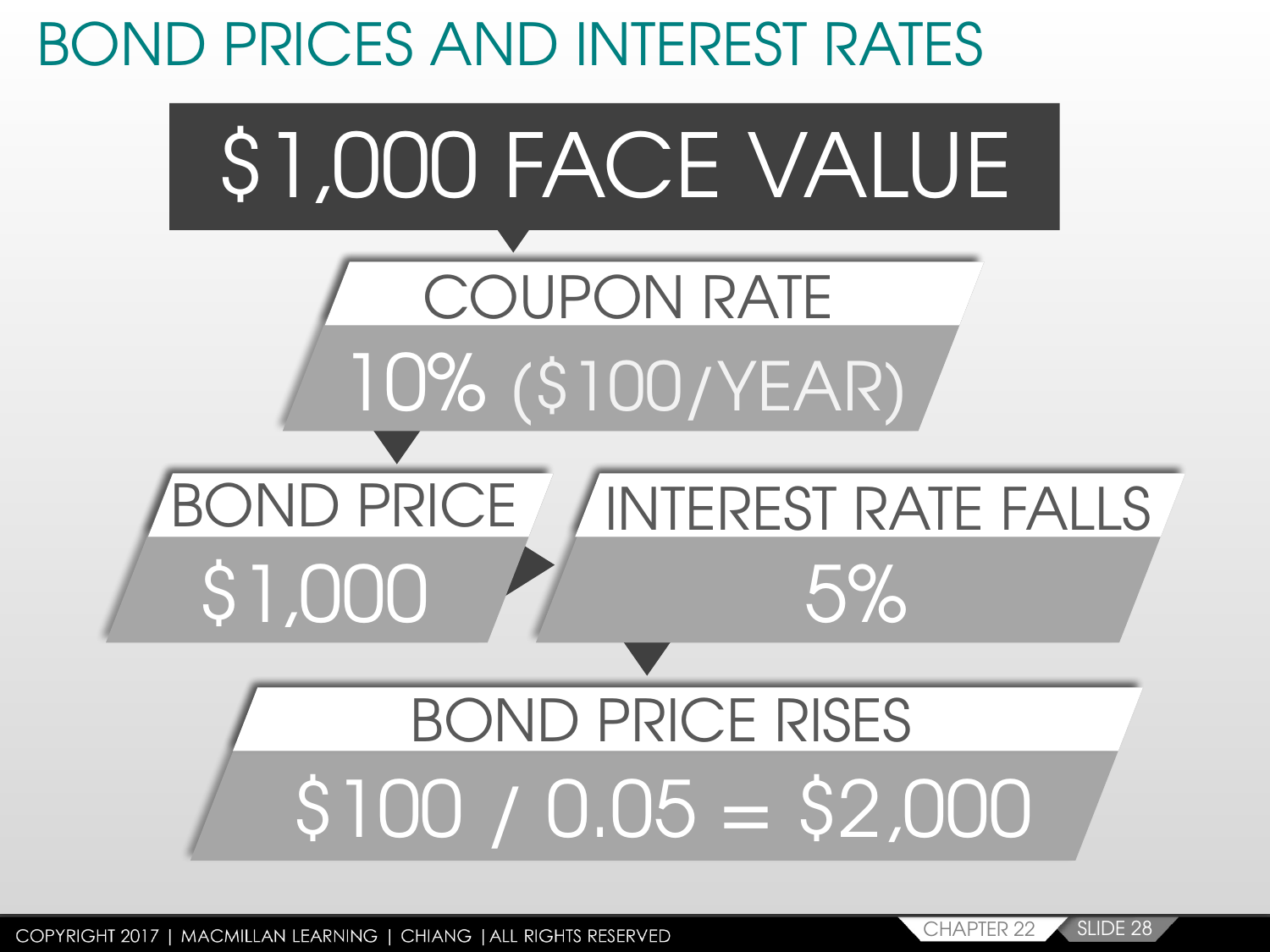

BOND PRICES AND INTEREST RATES

$1,000 FACE VALUE

COUPON RATE

10% ($100/YEAR)

BOND PRICE
INTEREST RATE FALLS

$1,000
5%

BOND PRICE RISES

$100 / 0.05 = $2,000
SLIDE 28
CHAPTER 22